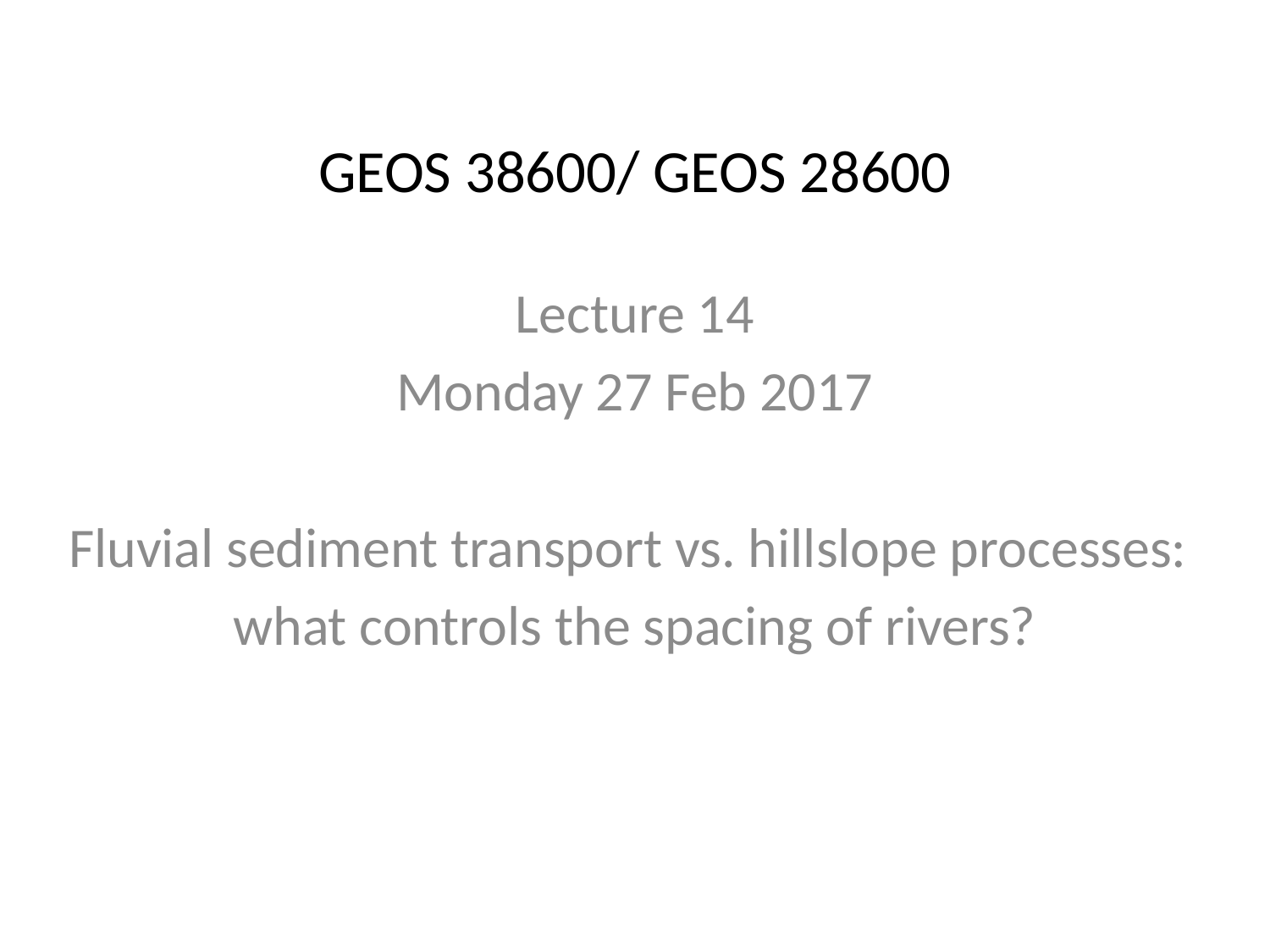

# GEOS 38600/ GEOS 28600
Lecture 14
Monday 27 Feb 2017

Fluvial sediment transport vs. hillslope processes:
what controls the spacing of rivers?